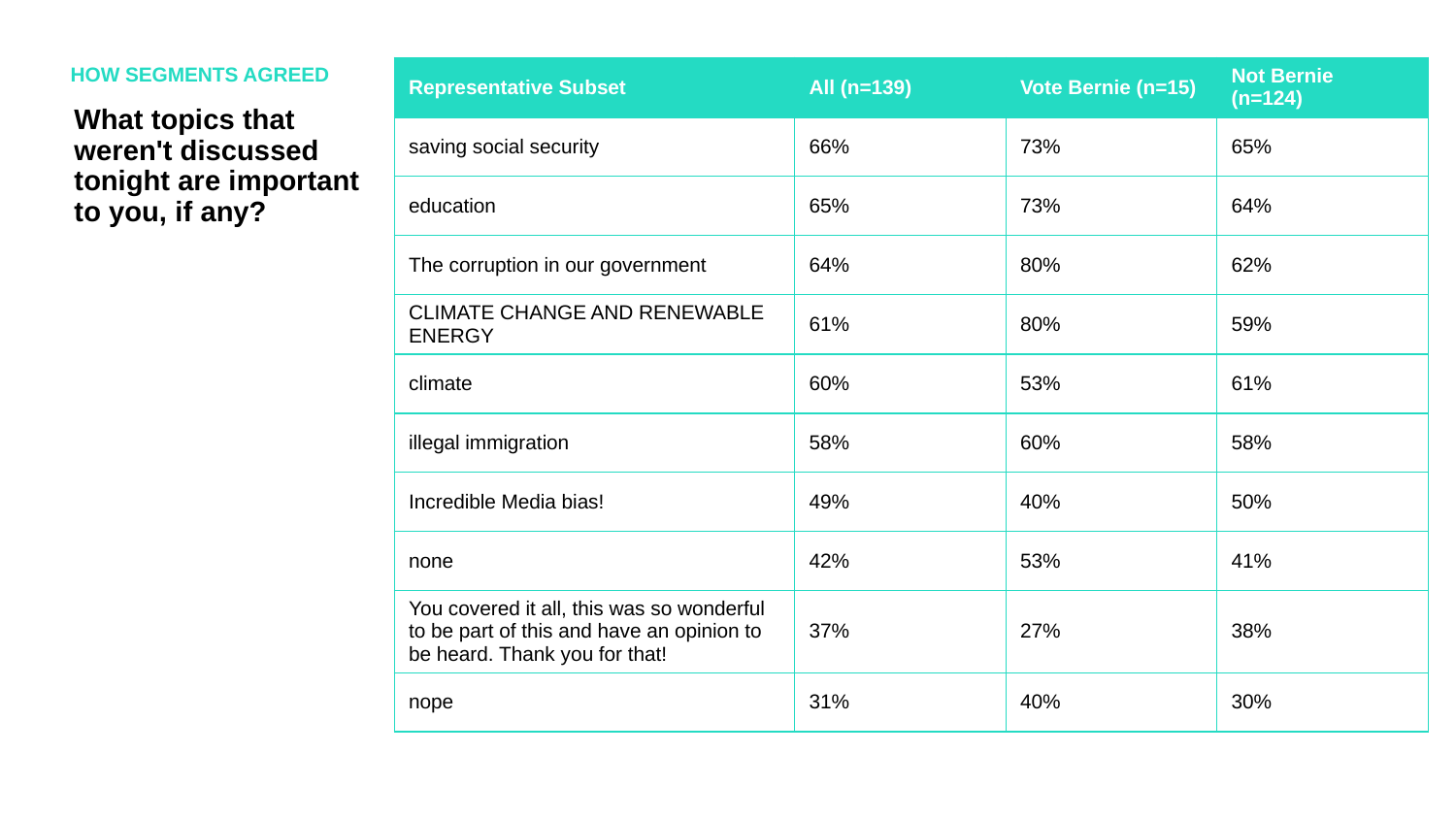

HOW SEGMENTS AGREED
| Representative Subset | All (n=139) | Vote Bernie (n=15) | Not Bernie (n=124) |
| --- | --- | --- | --- |
| saving social security | 66% | 73% | 65% |
| education | 65% | 73% | 64% |
| The corruption in our government | 64% | 80% | 62% |
| CLIMATE CHANGE AND RENEWABLE ENERGY | 61% | 80% | 59% |
| climate | 60% | 53% | 61% |
| illegal immigration | 58% | 60% | 58% |
| Incredible Media bias! | 49% | 40% | 50% |
| none | 42% | 53% | 41% |
| You covered it all, this was so wonderful to be part of this and have an opinion to be heard. Thank you for that! | 37% | 27% | 38% |
| nope | 31% | 40% | 30% |
What topics that weren't discussed tonight are important to you, if any?